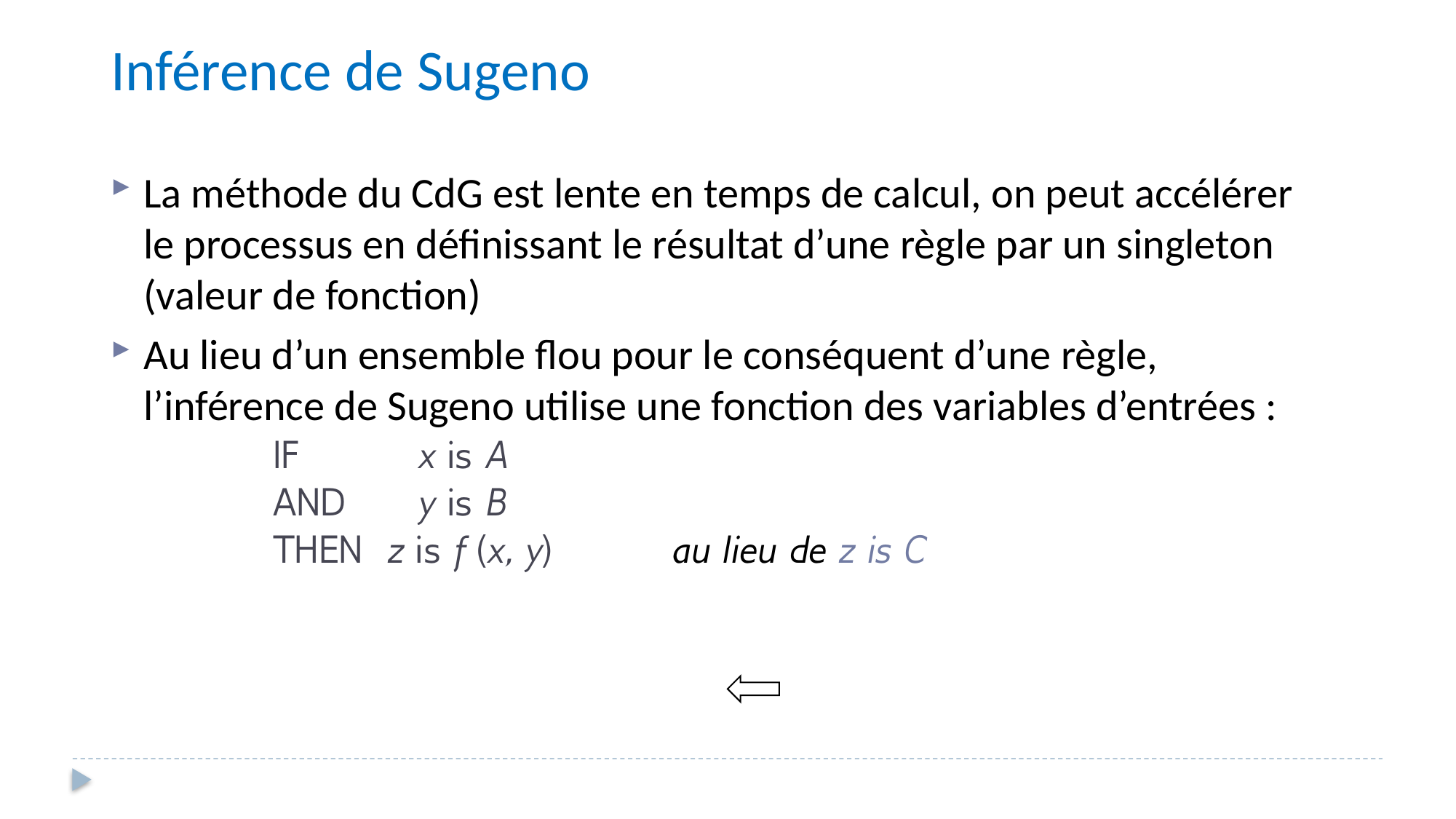

Inférence de Sugeno
La méthode du CdG est lente en temps de calcul, on peut accélérer le processus en définissant le résultat d’une règle par un singleton (valeur de fonction)
Au lieu d’un ensemble flou pour le conséquent d’une règle, l’inférence de Sugeno utilise une fonction des variables d’entrées :
		IF	   x is A
		AND	   y is B
		THEN  z is f (x, y)	      au lieu de z is C